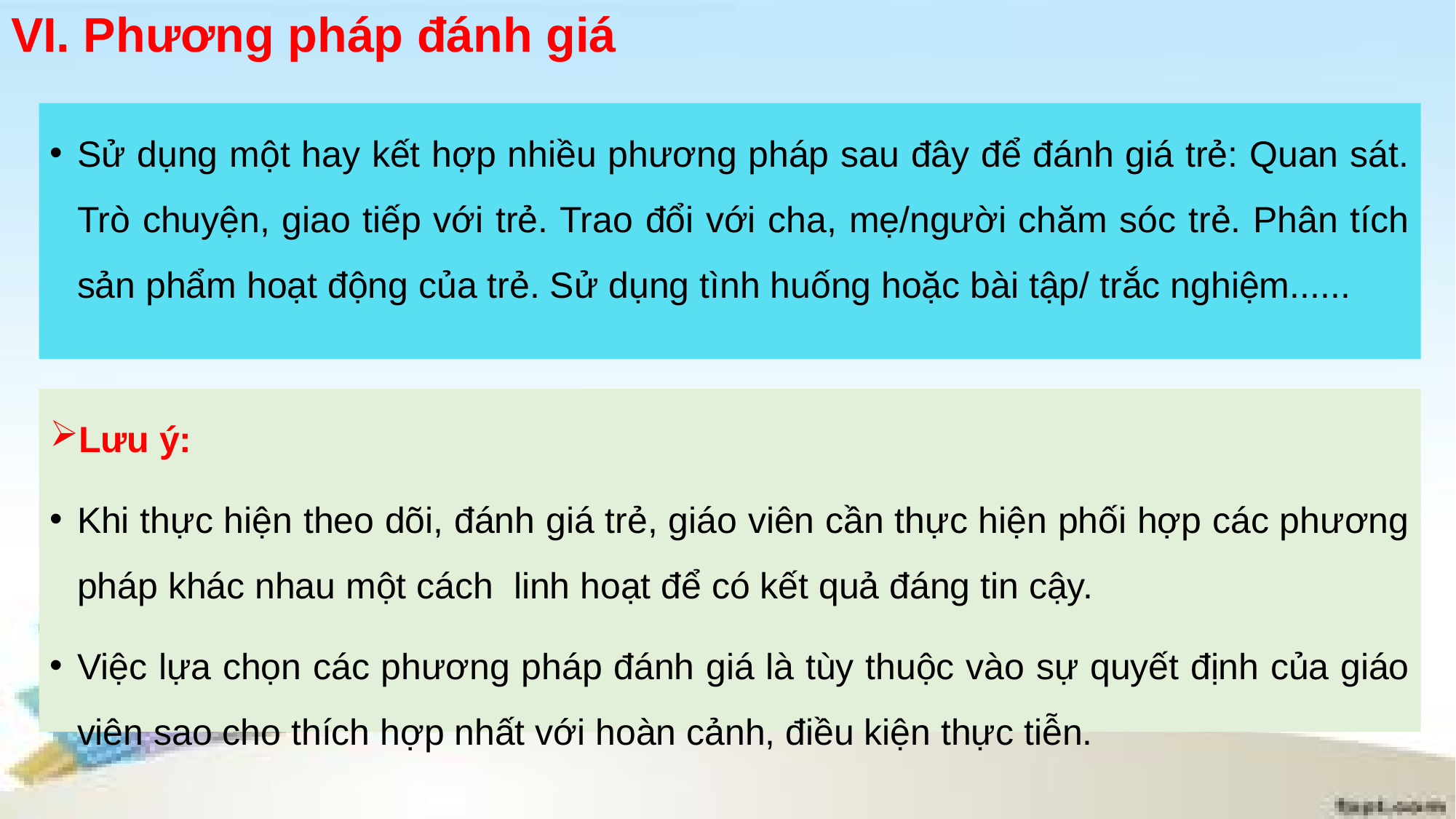

# VI. Phương pháp đánh giá
Sử dụng một hay kết hợp nhiều phương pháp sau đây để đánh giá trẻ: Quan sát. Trò chuyện, giao tiếp với trẻ. Trao đổi với cha, mẹ/người chăm sóc trẻ. Phân tích sản phẩm hoạt động của trẻ. Sử dụng tình huống hoặc bài tập/ trắc nghiệm......

Lưu ý:
Khi thực hiện theo dõi, đánh giá trẻ, giáo viên cần thực hiện phối hợp các phương pháp khác nhau một cách  linh hoạt để có kết quả đáng tin cậy.
Việc lựa chọn các phương pháp đánh giá là tùy thuộc vào sự quyết định của giáo viên sao cho thích hợp nhất với hoàn cảnh, điều kiện thực tiễn.